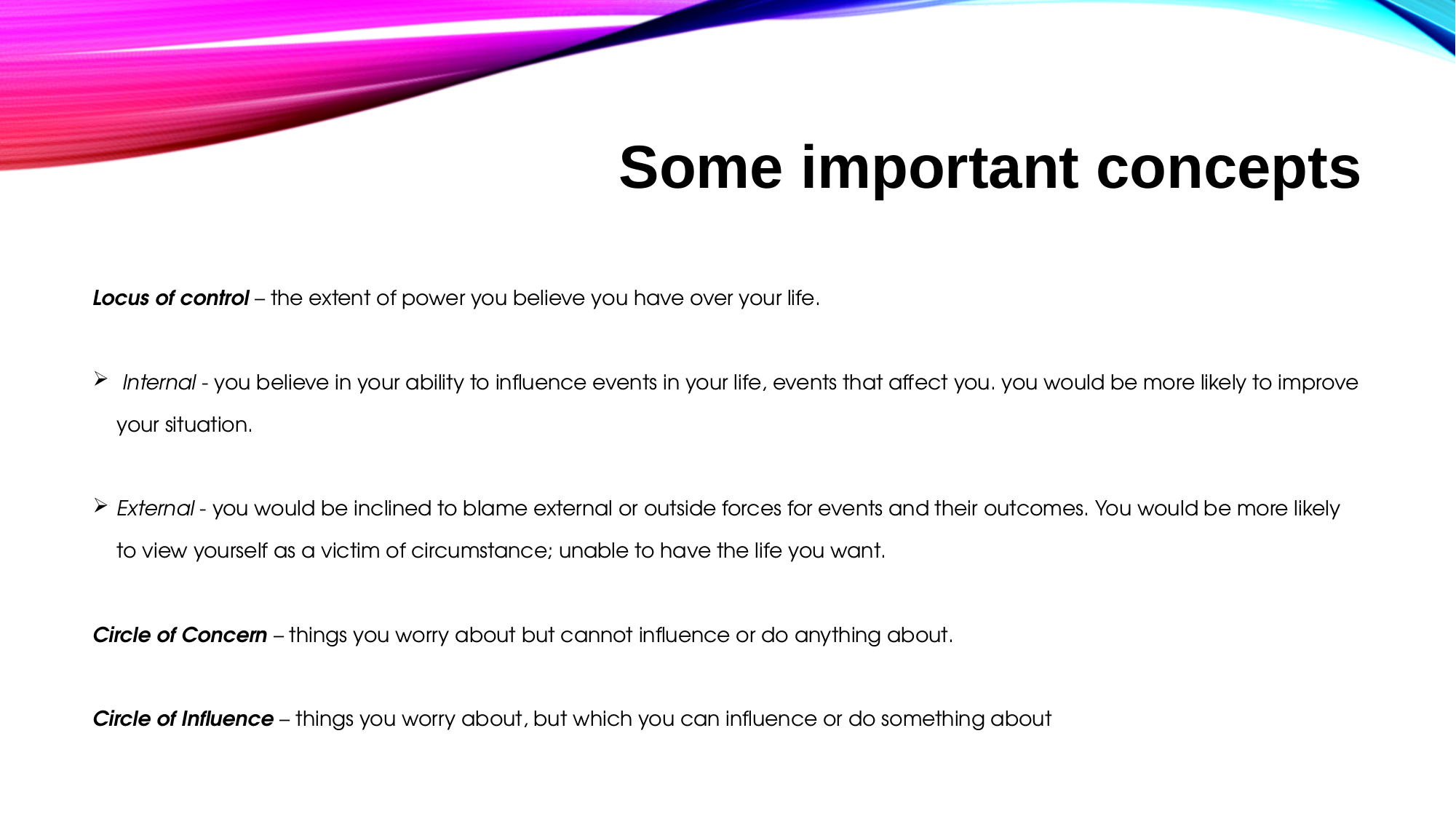

# Some important concepts
Locus of control – the extent of power you believe you have over your life.

 Internal - you believe in your ability to influence events in your life, events that affect you. you would be more likely to improve your situation.

External - you would be inclined to blame external or outside forces for events and their outcomes. You would be more likely to view yourself as a victim of circumstance; unable to have the life you want.

Circle of Concern – things you worry about but cannot influence or do anything about.

Circle of Influence – things you worry about, but which you can influence or do something about